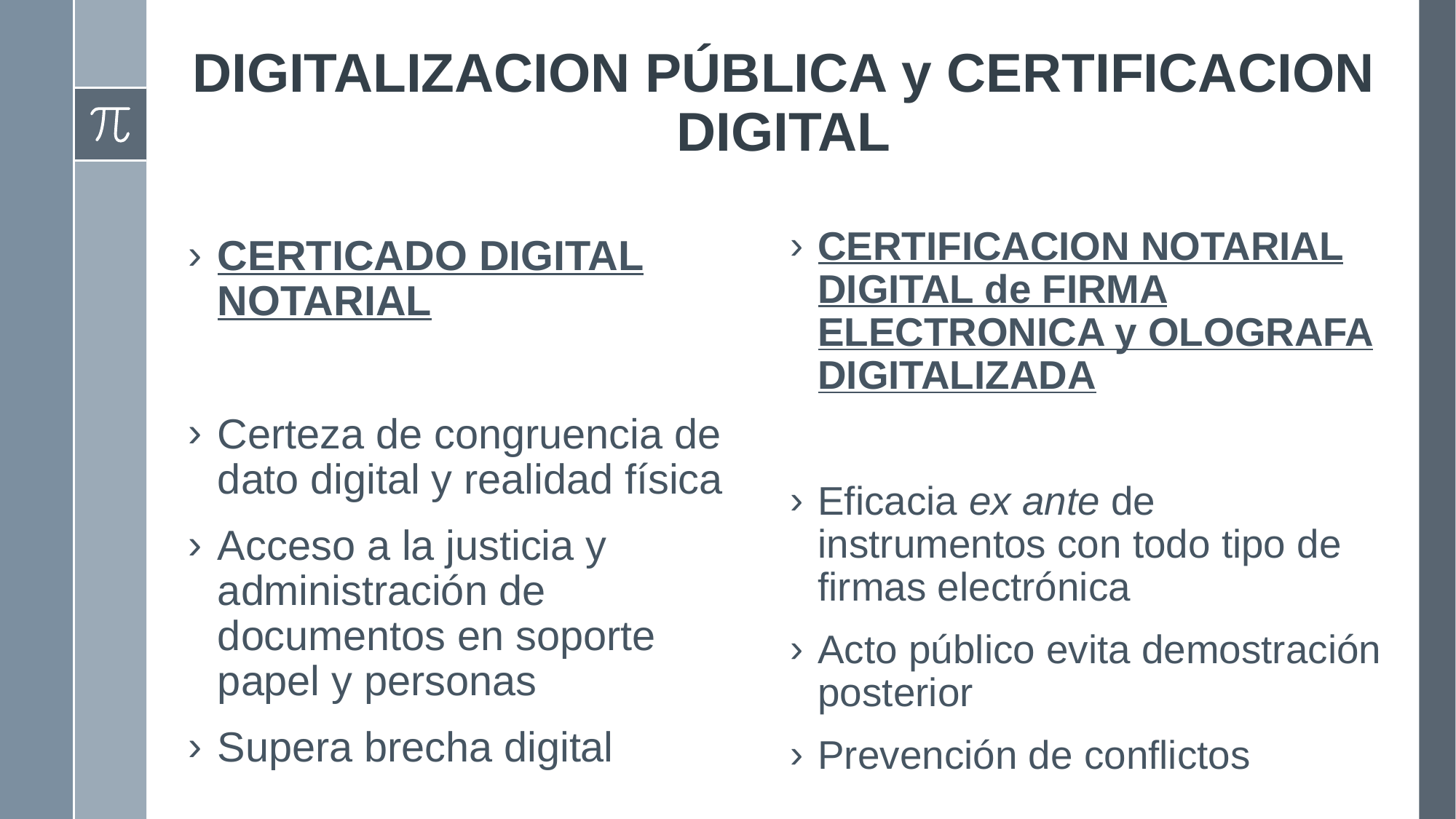

# DIGITALIZACION PÚBLICA y CERTIFICACION DIGITAL
CERTIFICACION NOTARIAL DIGITAL de FIRMA ELECTRONICA y OLOGRAFA DIGITALIZADA

Eficacia ex ante de instrumentos con todo tipo de firmas electrónica
Acto público evita demostración posterior
Prevención de conflictos
CERTICADO DIGITAL NOTARIAL

Certeza de congruencia de dato digital y realidad física
Acceso a la justicia y administración de documentos en soporte papel y personas
Supera brecha digital